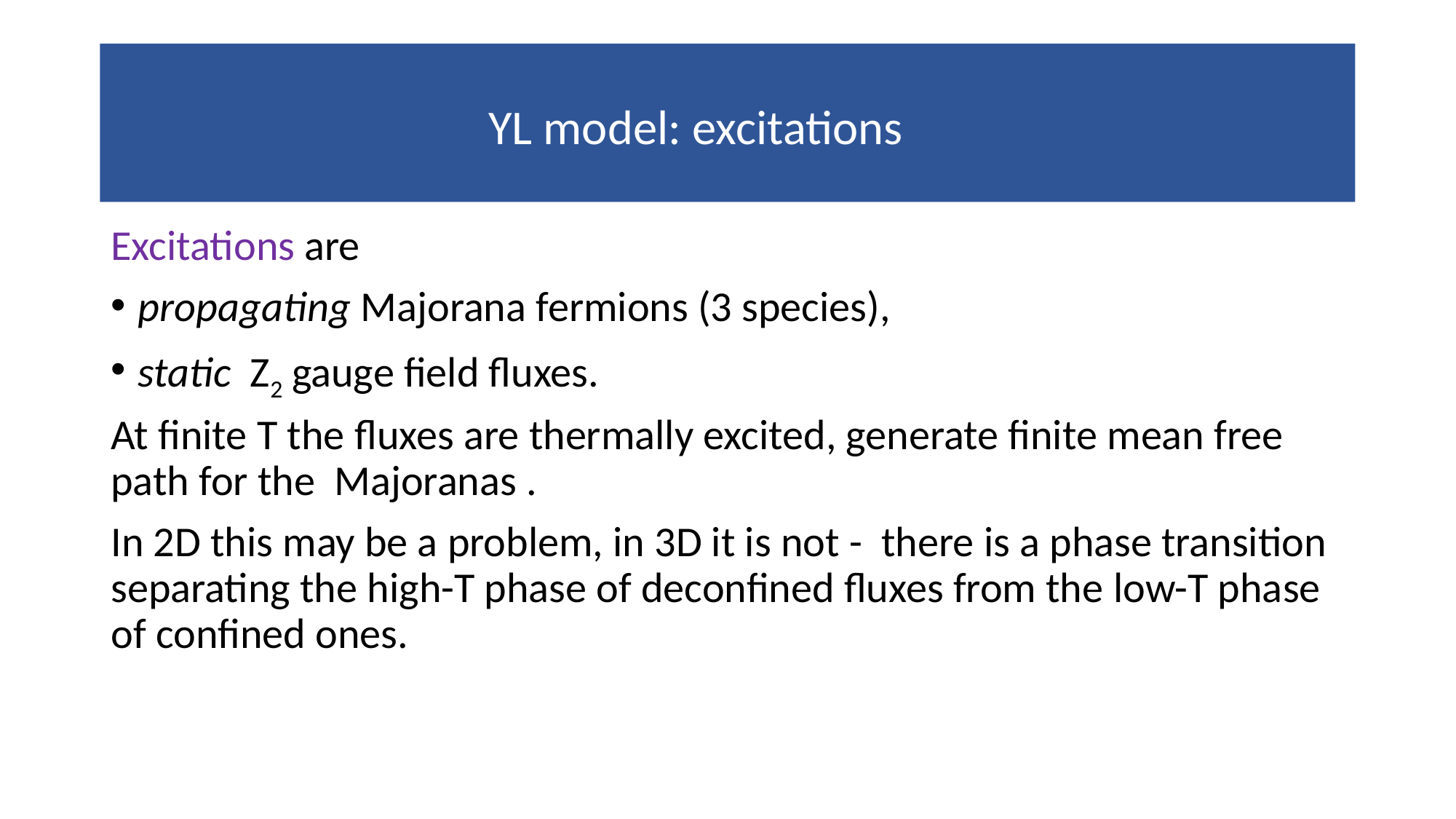

# YL model: excitations
Excitations are
propagating Majorana fermions (3 species),
static  Z2 gauge field fluxes.
At finite T the fluxes are thermally excited, generate finite mean free path for the  Majoranas .
In 2D this may be a problem, in 3D it is not -  there is a phase transition separating the high-T phase of deconfined fluxes from the low-T phase of confined ones.